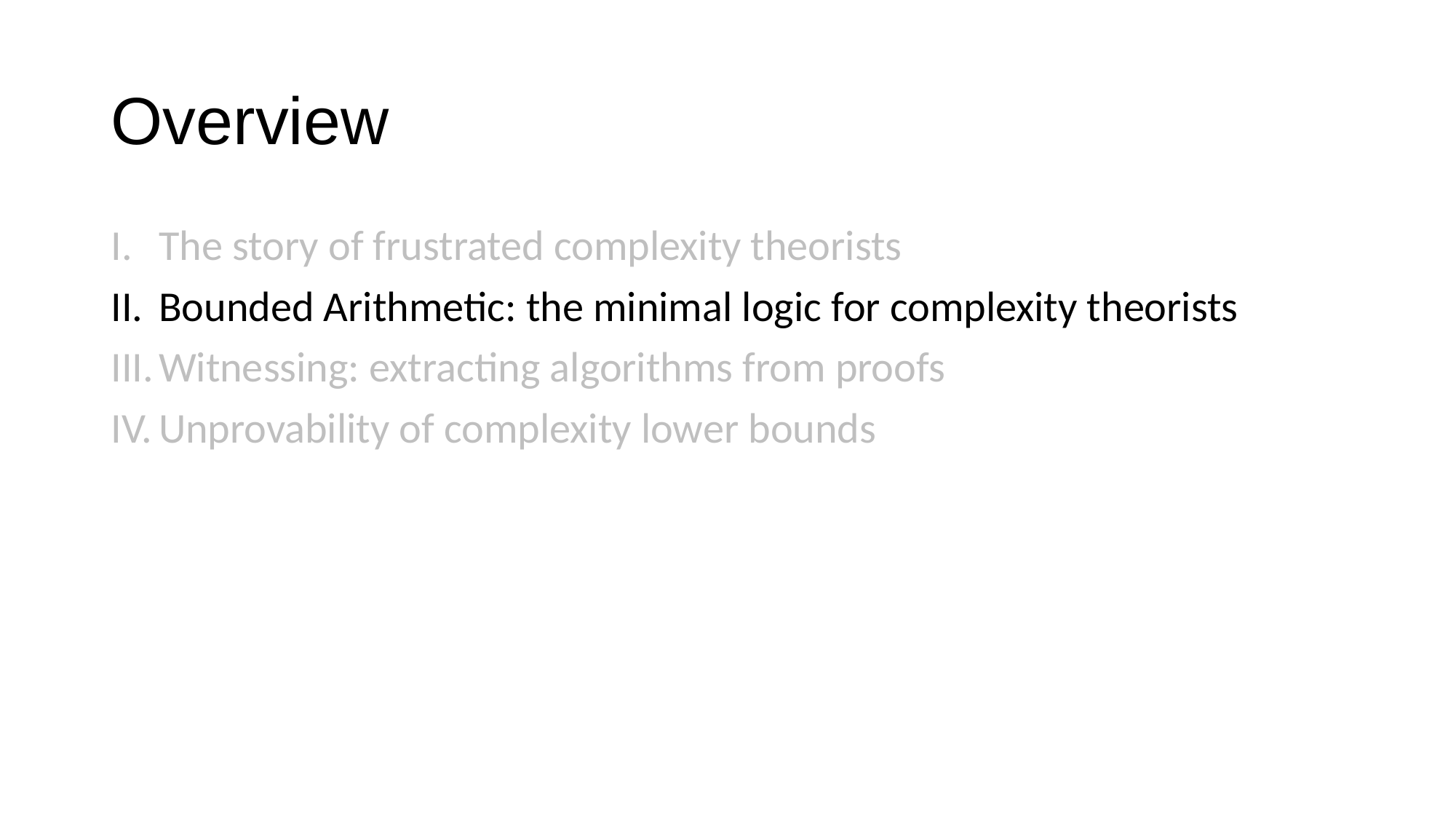

# Overview
The story of frustrated complexity theorists
Bounded Arithmetic: the minimal logic for complexity theorists
Witnessing: extracting algorithms from proofs
Unprovability of complexity lower bounds